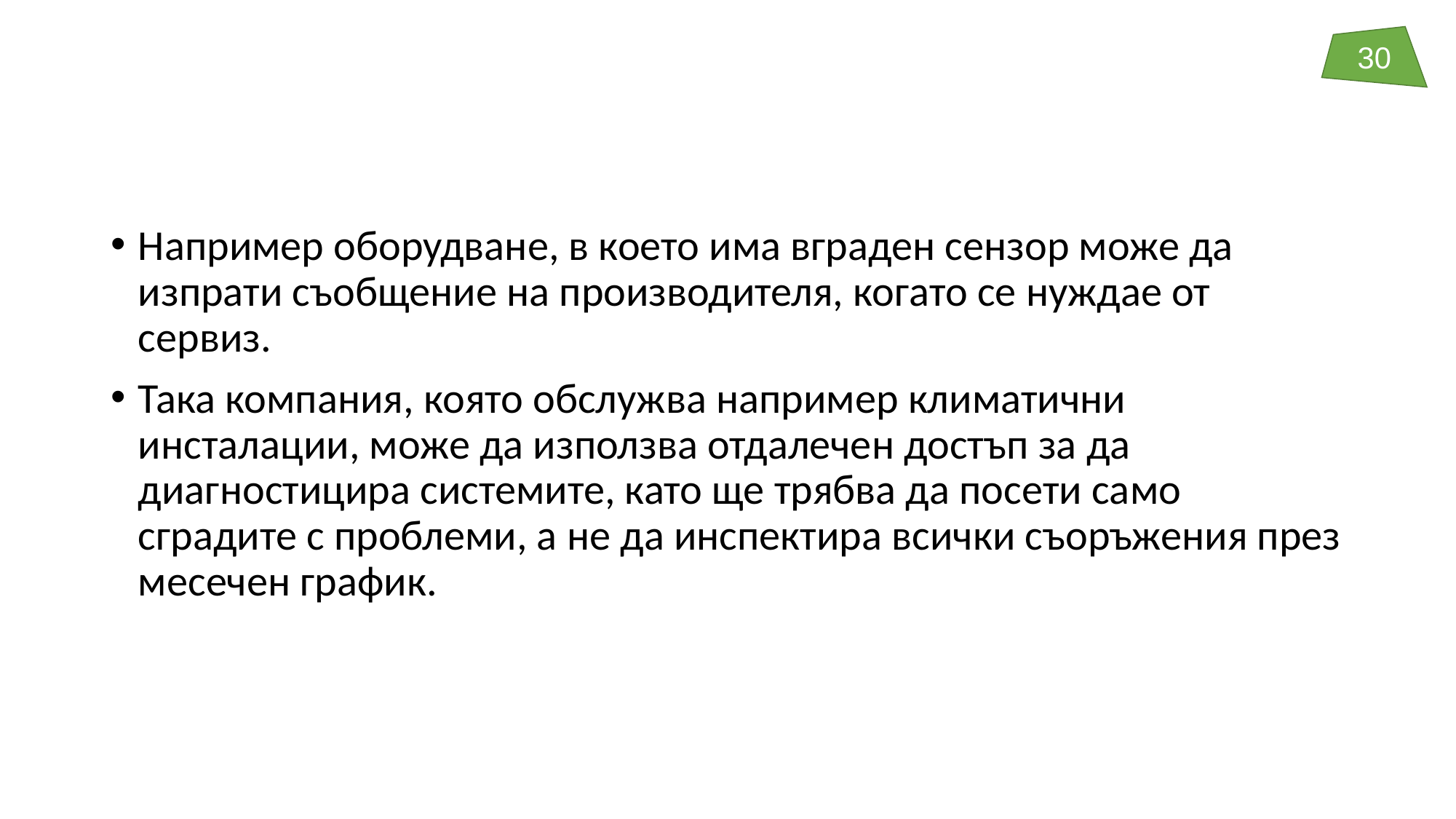

#
Например оборудване, в което има вграден сензор може да изпрати съобщение на производителя, когато се нуждае от сервиз.
Така компания, която обслужва например климатични инсталации, може да използва отдалечен достъп за да  диагностицира системите, като ще трябва да посети само сградите с проблеми, а не да инспектира всички съоръжения през месечен график.